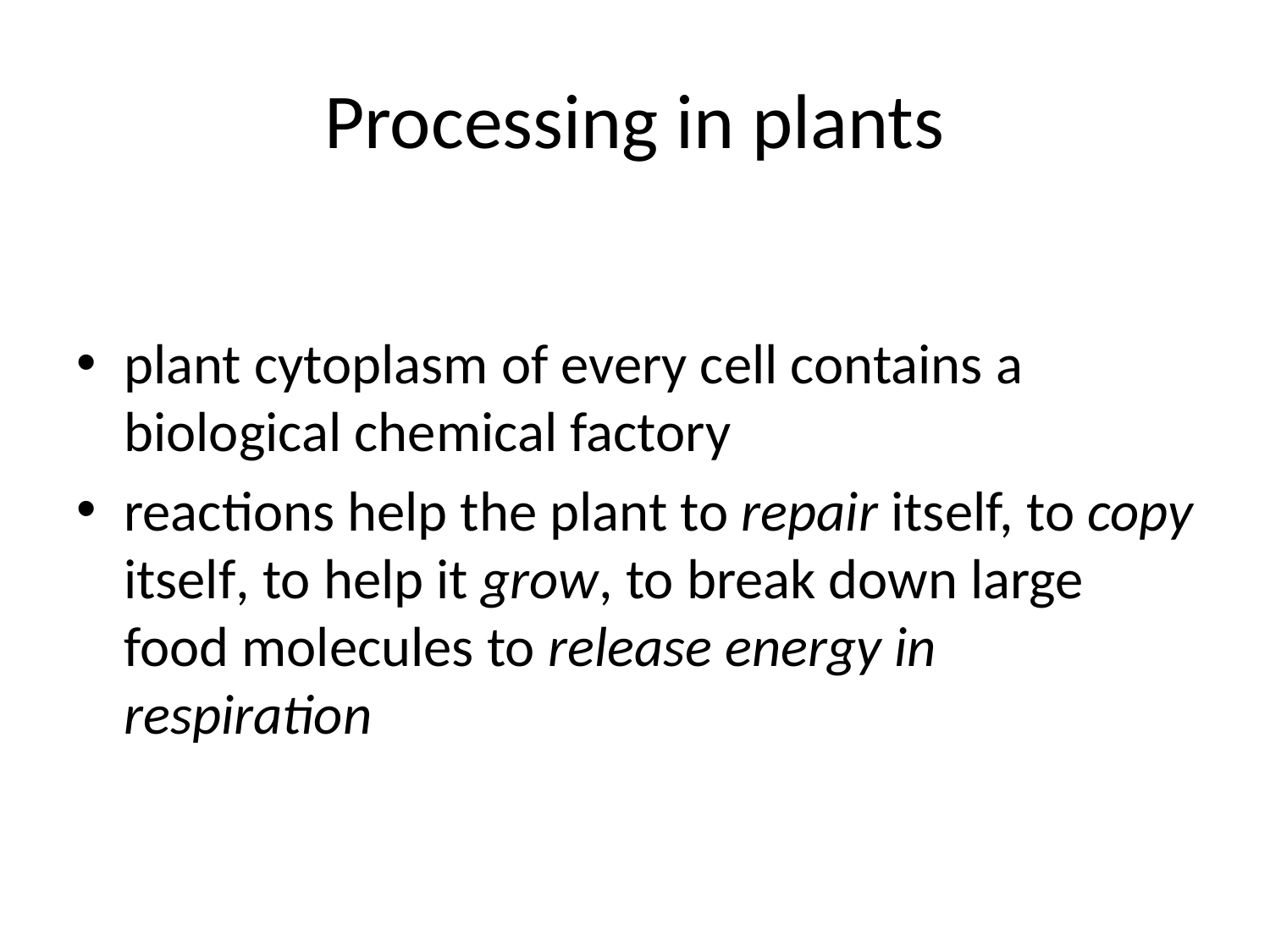

# Processing in plants
plant cytoplasm of every cell contains a biological chemical factory
reactions help the plant to repair itself, to copy itself, to help it grow, to break down large food molecules to release energy in respiration